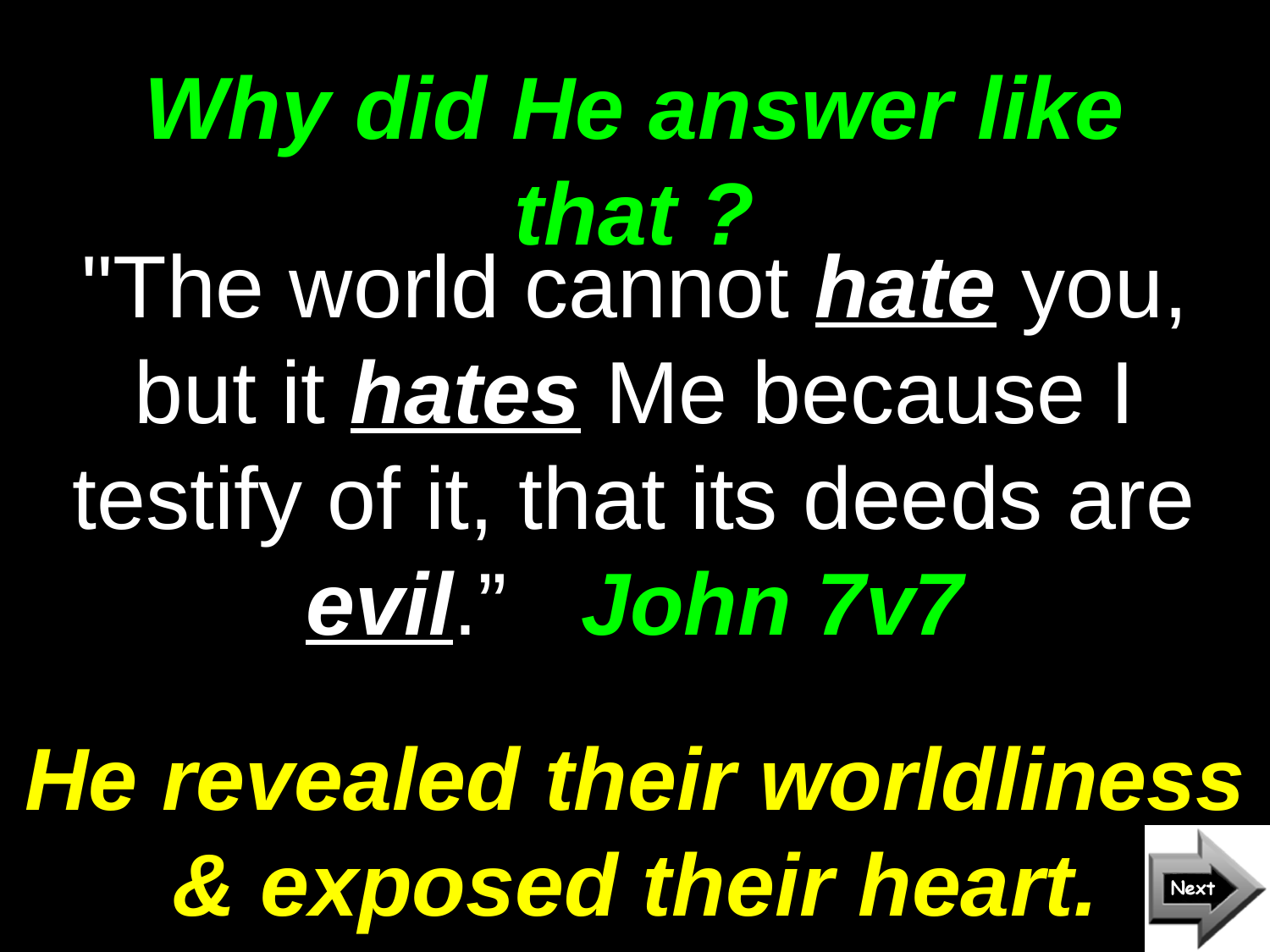

# Why did He answer like that ?
"The world cannot hate you, but it hates Me because I testify of it, that its deeds are evil.”   John 7v7
He revealed their worldliness & exposed their heart.